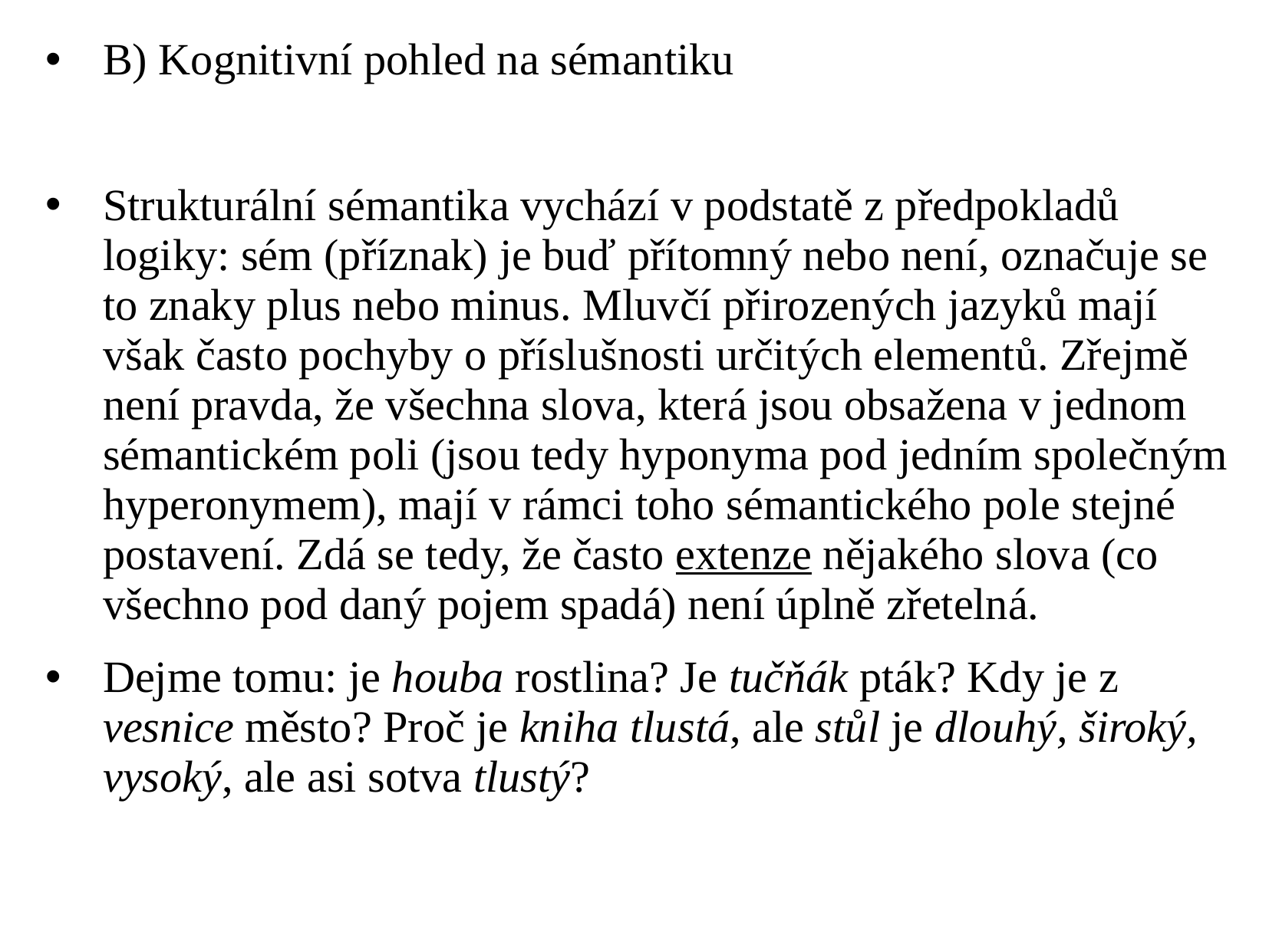

B) Kognitivní pohled na sémantiku

Strukturální sémantika vychází v podstatě z předpokladů logiky: sém (příznak) je buď přítomný nebo není, označuje se to znaky plus nebo minus. Mluvčí přirozených jazyků mají však často pochyby o příslušnosti určitých elementů. Zřejmě není pravda, že všechna slova, která jsou obsažena v jednom sémantickém poli (jsou tedy hyponyma pod jedním společným hyperonymem), mají v rámci toho sémantického pole stejné postavení. Zdá se tedy, že často extenze nějakého slova (co všechno pod daný pojem spadá) není úplně zřetelná.
Dejme tomu: je houba rostlina? Je tučňák pták? Kdy je z vesnice město? Proč je kniha tlustá, ale stůl je dlouhý, široký, vysoký, ale asi sotva tlustý?